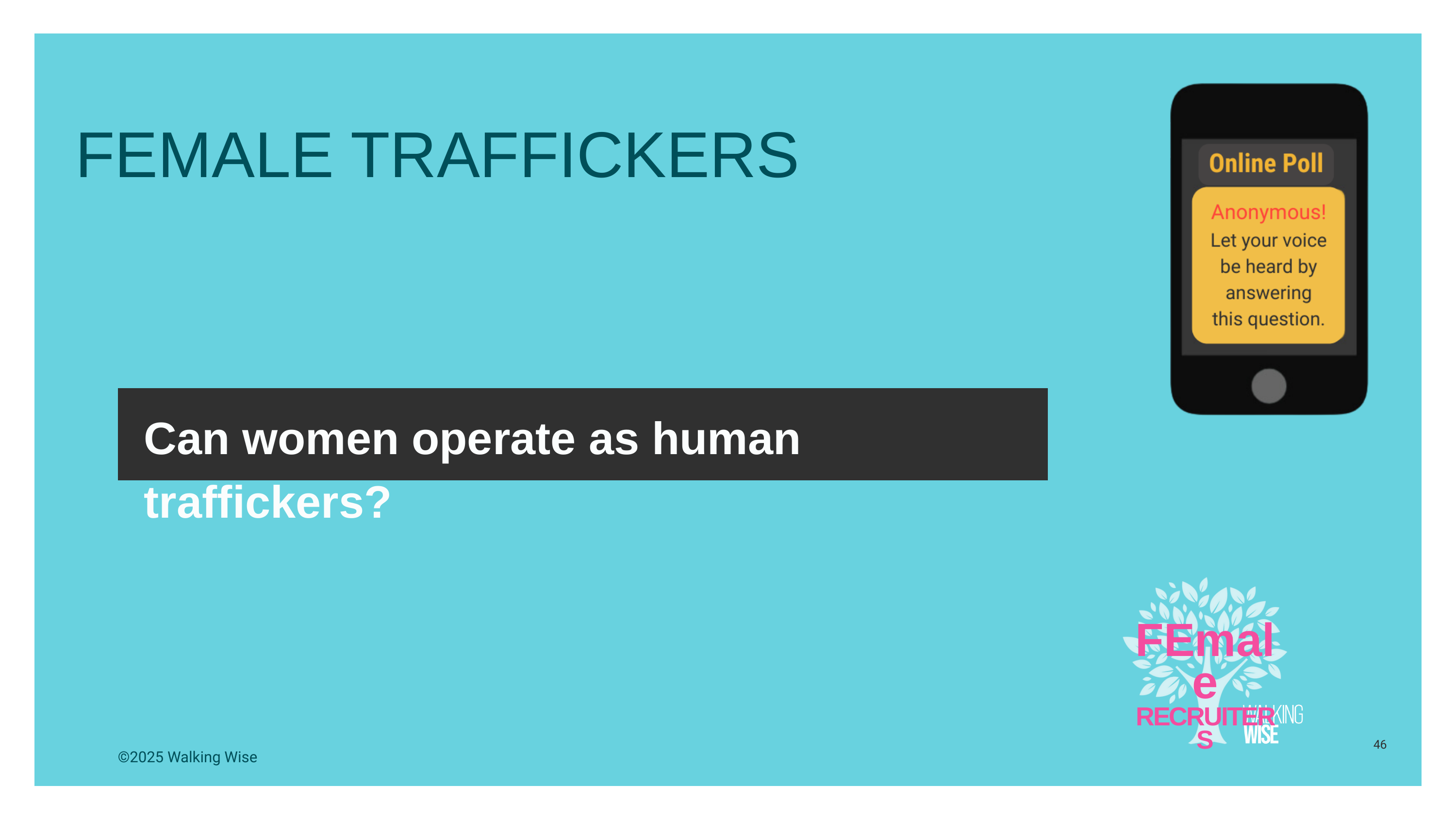

FEMALE TRAFFICKERS

Can women operate as human traffickers?

FEmale
RECRUITERS

46
©2025 Walking Wise